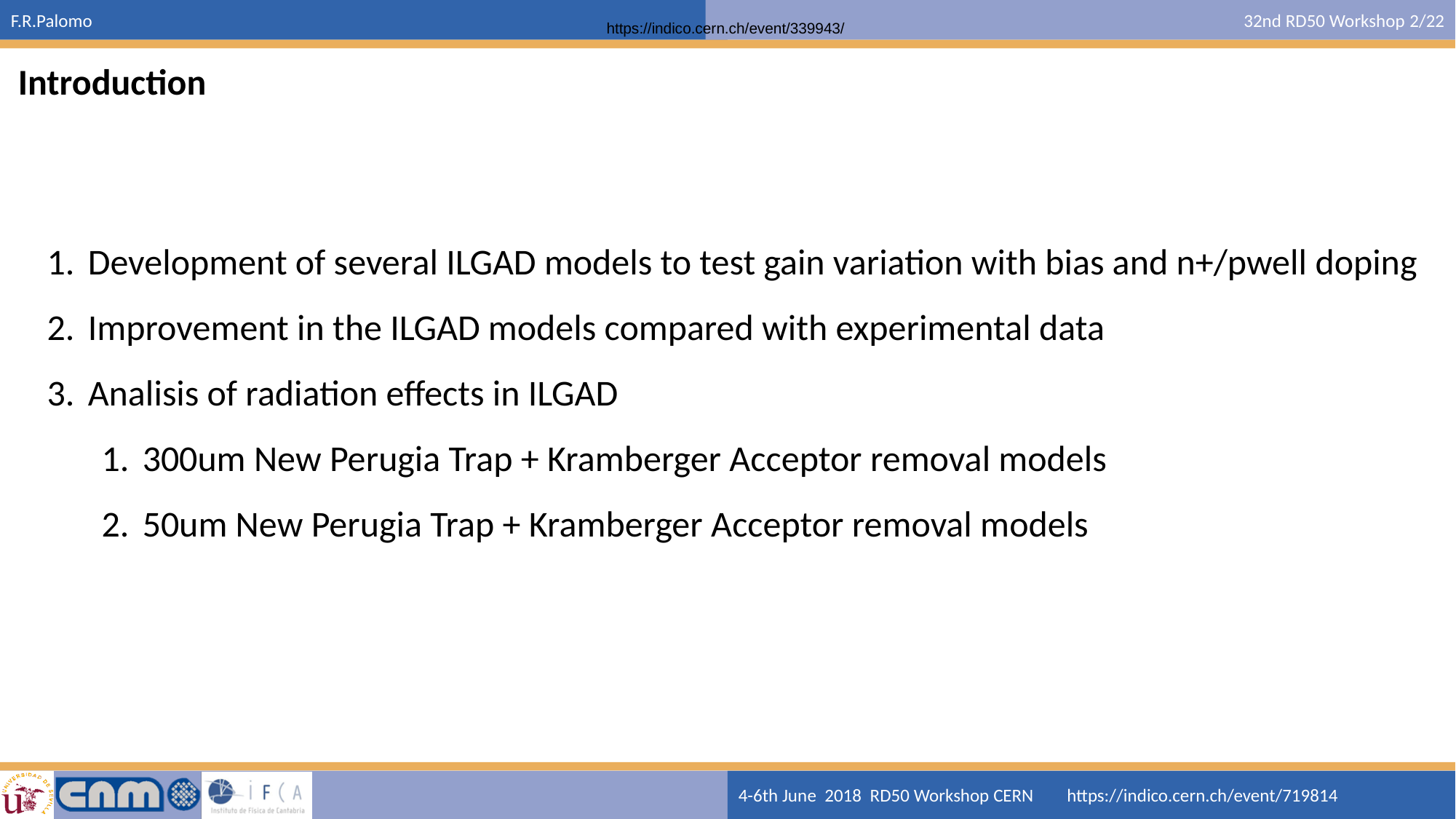

Introduction
Development of several ILGAD models to test gain variation with bias and n+/pwell doping
Improvement in the ILGAD models compared with experimental data
Analisis of radiation effects in ILGAD
300um New Perugia Trap + Kramberger Acceptor removal models
50um New Perugia Trap + Kramberger Acceptor removal models